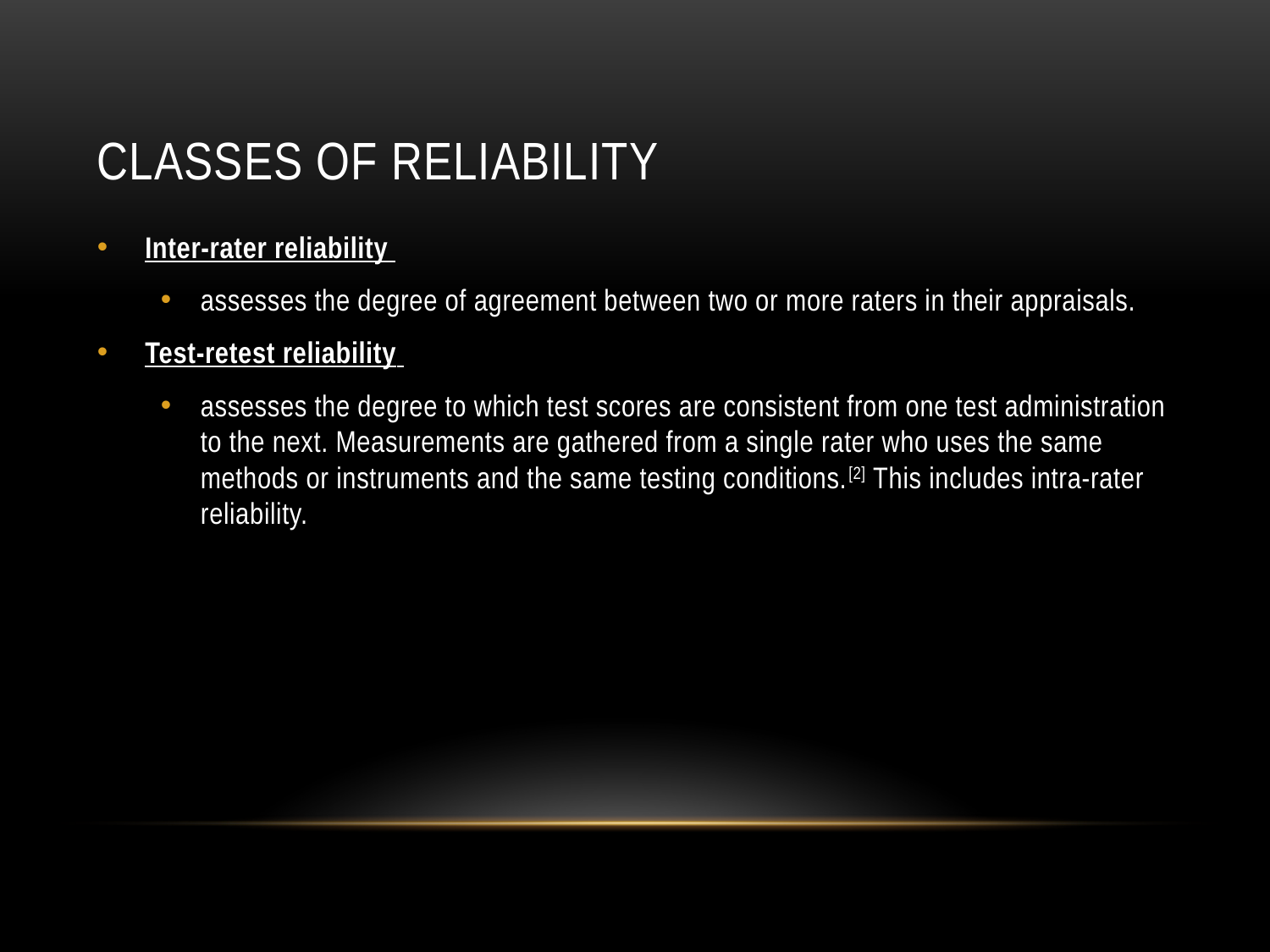

# Classes of Reliability
Inter-rater reliability
assesses the degree of agreement between two or more raters in their appraisals.
Test-retest reliability
assesses the degree to which test scores are consistent from one test administration to the next. Measurements are gathered from a single rater who uses the same methods or instruments and the same testing conditions.[2] This includes intra-rater reliability.